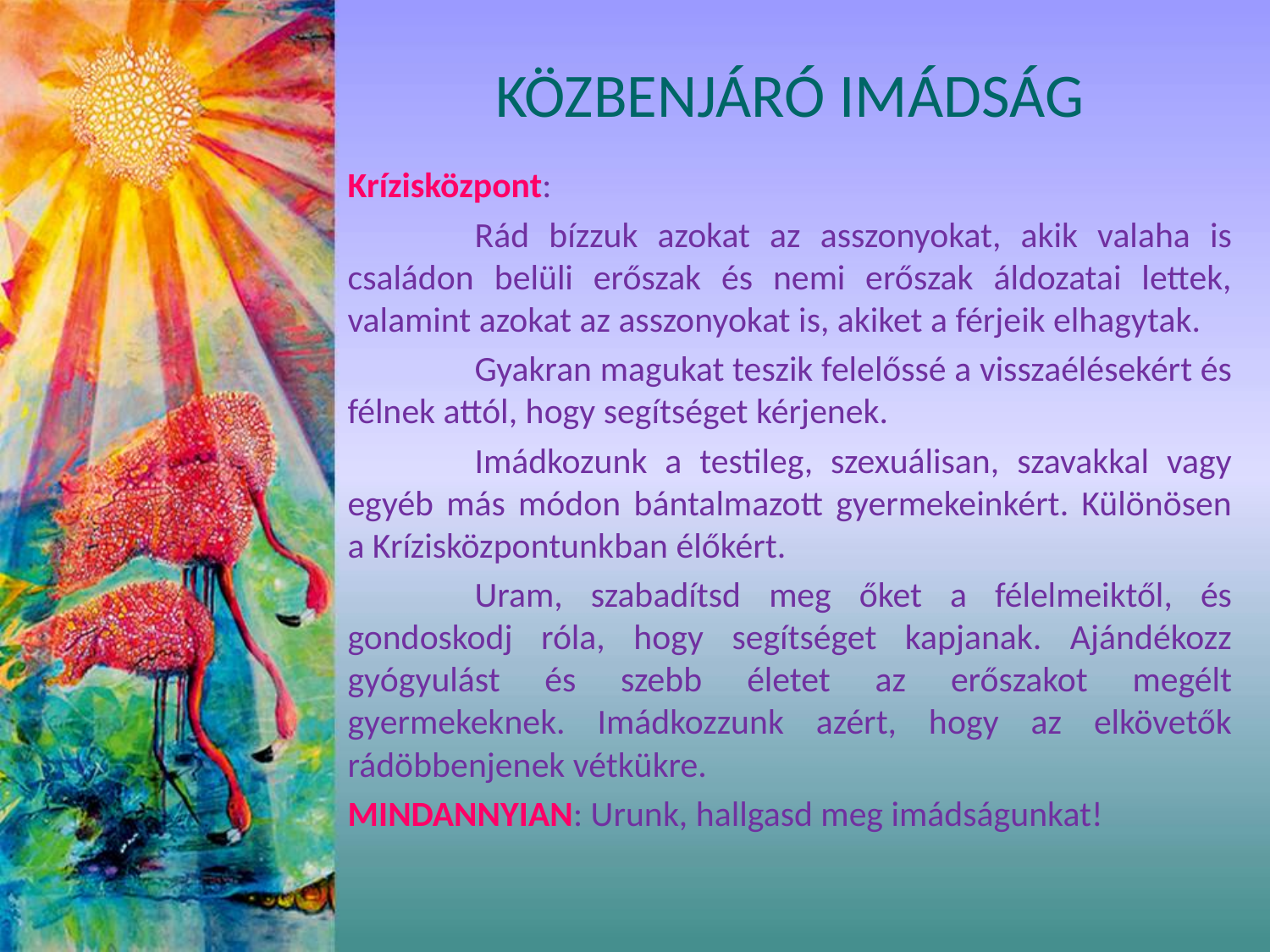

# KÖZBENJÁRÓ IMÁDSÁG
Krízisközpont:
	Rád bízzuk azokat az asszonyokat, akik valaha is családon belüli erőszak és nemi erőszak áldozatai lettek, valamint azokat az asszonyokat is, akiket a férjeik elhagytak.
	Gyakran magukat teszik felelőssé a visszaélésekért és félnek attól, hogy segítséget kérjenek.
	Imádkozunk a testileg, szexuálisan, szavakkal vagy egyéb más módon bántalmazott gyermekeinkért. Különösen a Krízisközpontunkban élőkért.
	Uram, szabadítsd meg őket a félelmeiktől, és gondoskodj róla, hogy segítséget kapjanak. Ajándékozz gyógyulást és szebb életet az erőszakot megélt gyermekeknek. Imádkozzunk azért, hogy az elkövetők rádöbbenjenek vétkükre.
MINDANNYIAN: Urunk, hallgasd meg imádságunkat!